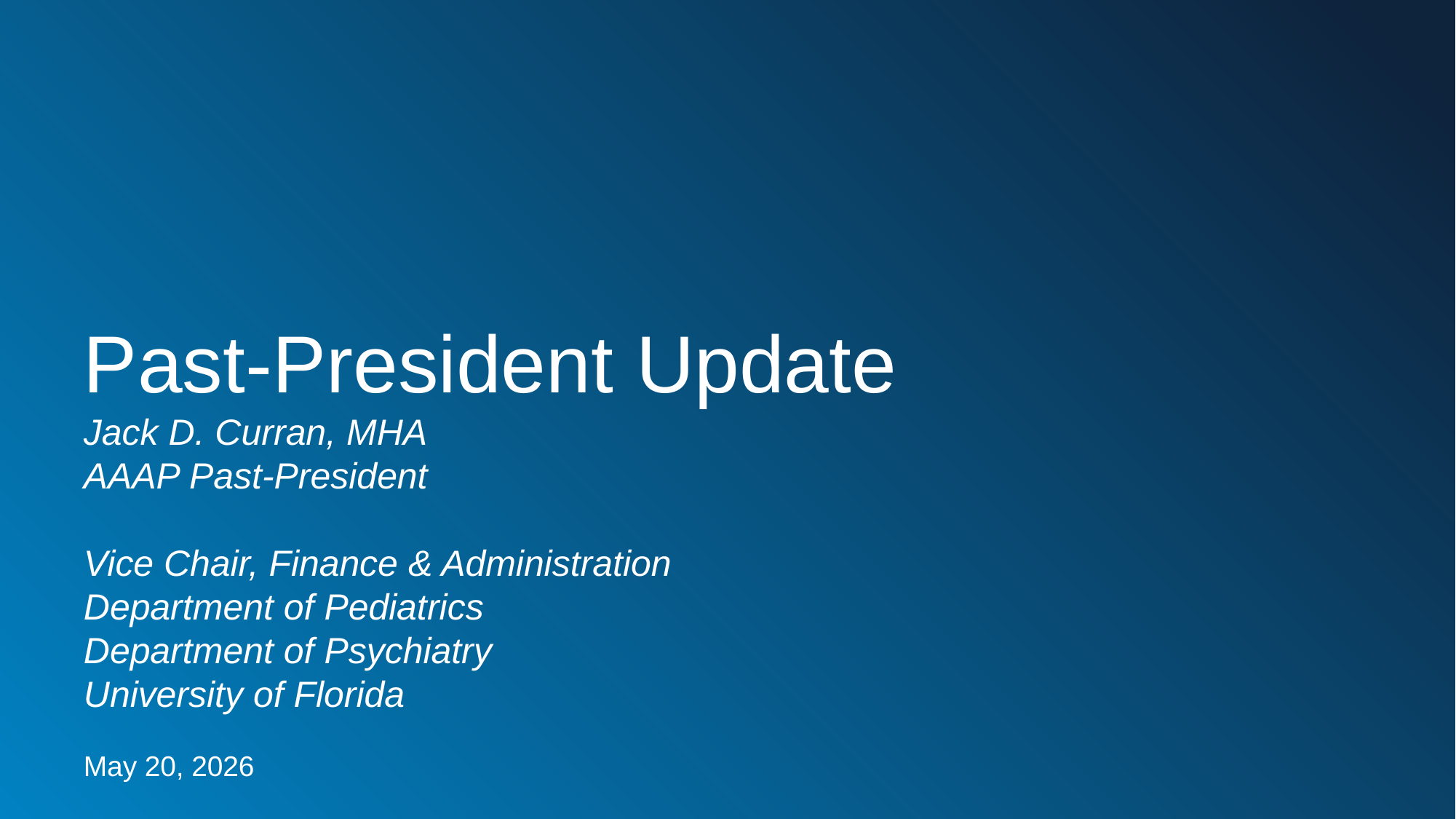

Past-President Update
Jack D. Curran, MHA
AAAP Past-President

Vice Chair, Finance & Administration
Department of Pediatrics
Department of Psychiatry
University of Florida
May 20, 2026